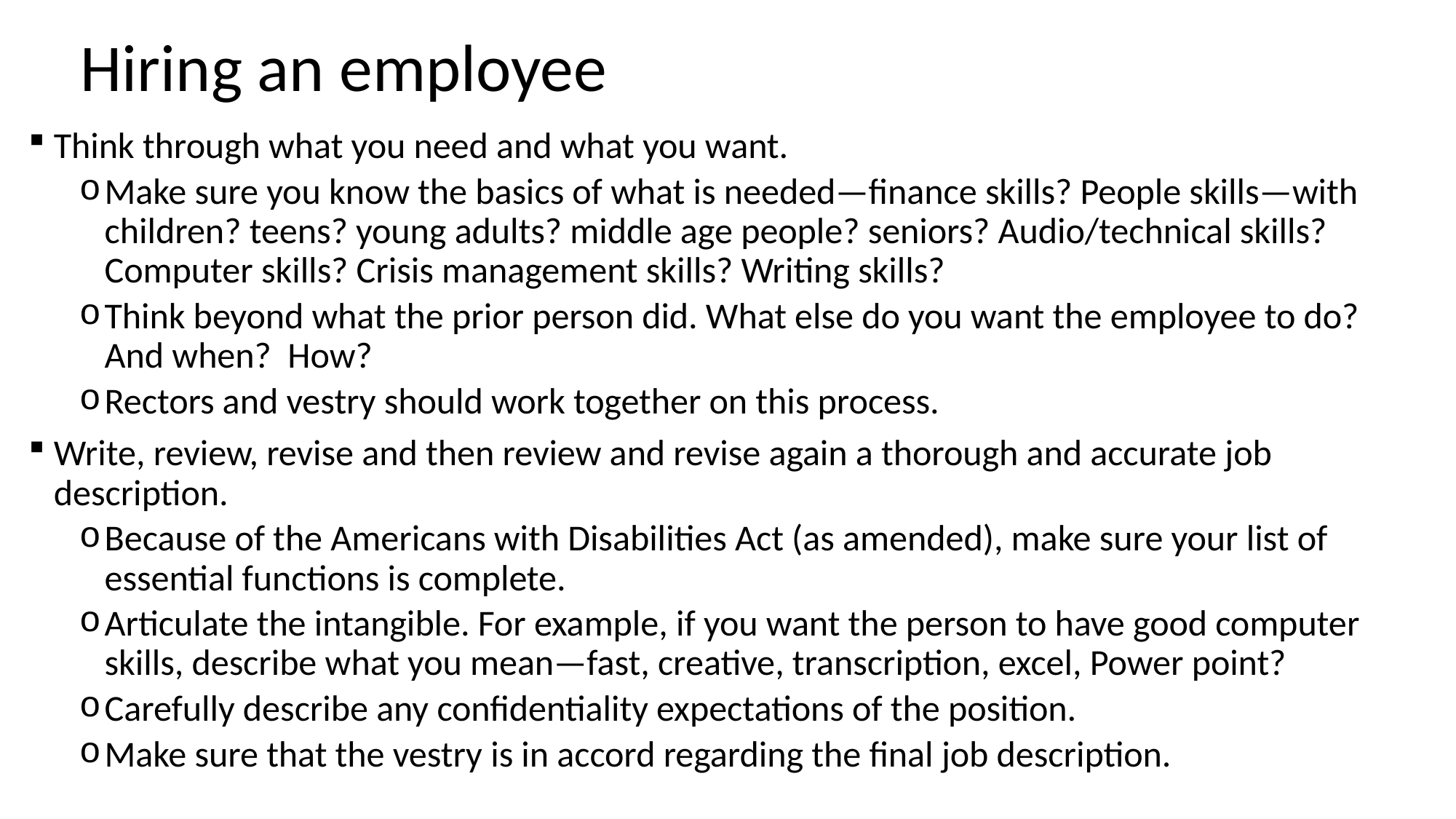

# Hiring an employee
Think through what you need and what you want.
Make sure you know the basics of what is needed—finance skills? People skills—with children? teens? young adults? middle age people? seniors? Audio/technical skills? Computer skills? Crisis management skills? Writing skills?
Think beyond what the prior person did. What else do you want the employee to do? And when?  How?
Rectors and vestry should work together on this process.
Write, review, revise and then review and revise again a thorough and accurate job description.
Because of the Americans with Disabilities Act (as amended), make sure your list of essential functions is complete.
Articulate the intangible. For example, if you want the person to have good computer skills, describe what you mean—fast, creative, transcription, excel, Power point?
Carefully describe any confidentiality expectations of the position.
Make sure that the vestry is in accord regarding the final job description.